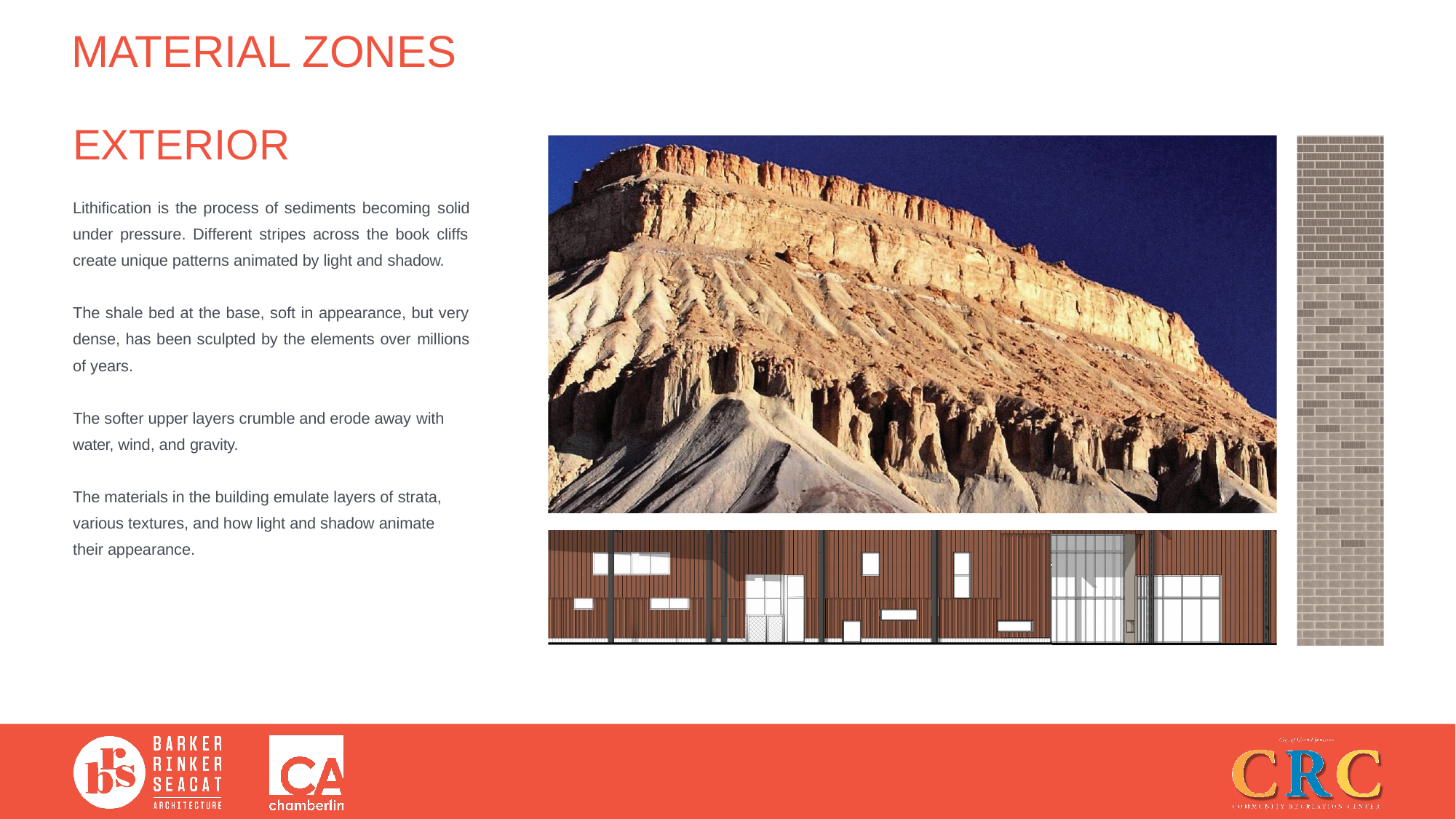

# MATERIAL ZONES
EXTERIOR
Lithification is the process of sediments becoming solid  under pressure. Different stripes across the book cliffs  create unique patterns animated by light and shadow.

The shale bed at the base, soft in appearance, but very  dense, has been sculpted by the elements over millions  of years.

The softer upper layers crumble and erode away with  water, wind, and gravity.

The materials in the building emulate layers of strata,  various textures, and how light and shadow animate  their appearance.